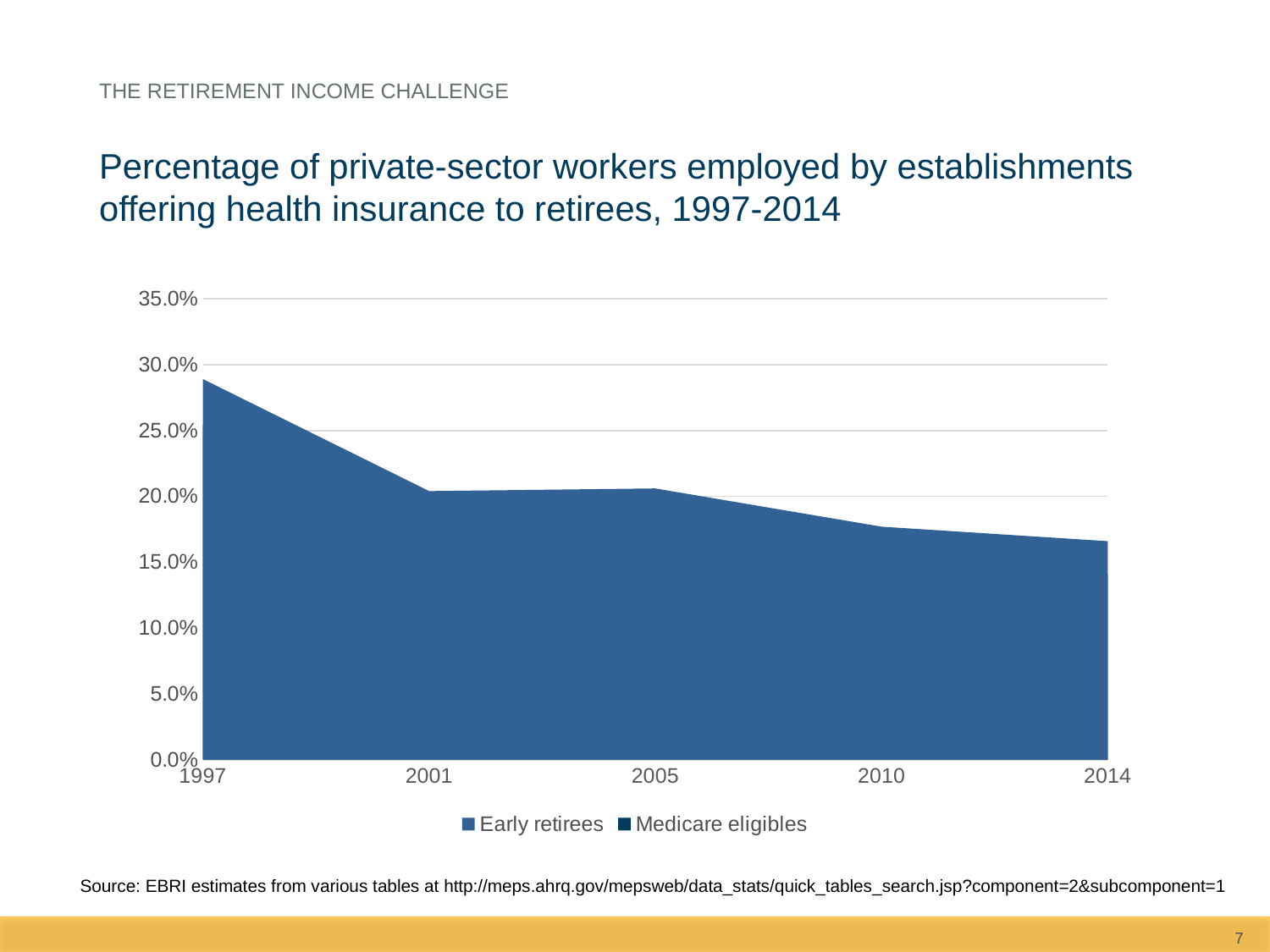

The retirement income challenge
Percentage of private-sector workers employed by establishments offering health insurance to retirees, 1997-2014

### Chart

| Category | Early retirees | Medicare eligibles |
|---|---|---|
| 1997 | 0.289 | 0.254 |
| 2001 | 0.204 | 0.194 |
| 2005 | 0.206 | 0.2 |
| 2010 | 0.177 | 0.159 |
| 2014 | 0.166 | 0.141 |
Source: EBRI estimates from various tables at http://meps.ahrq.gov/mepsweb/data_stats/quick_tables_search.jsp?component=2&subcomponent=1